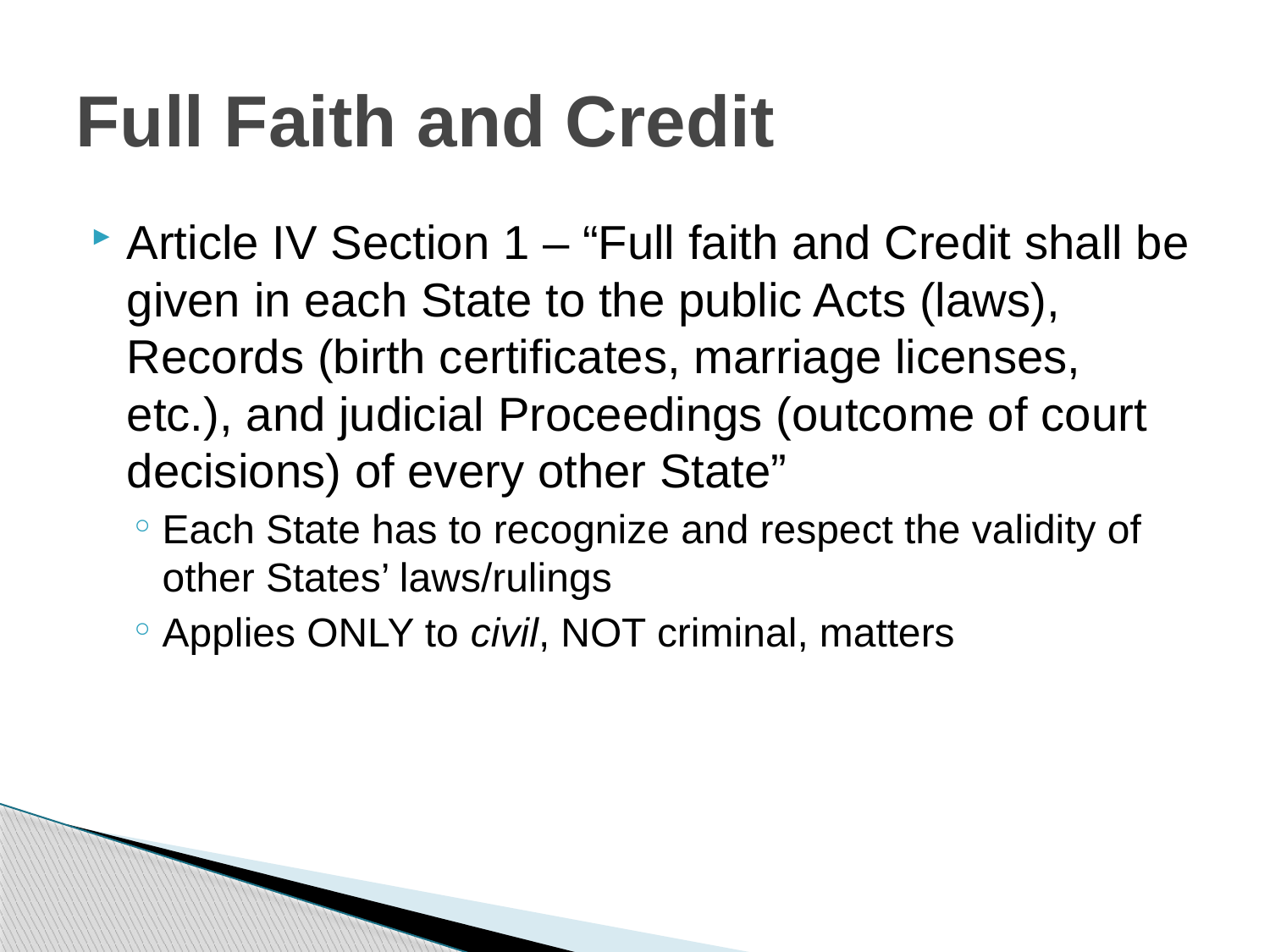

# Full Faith and Credit
Article IV Section 1 – “Full faith and Credit shall be given in each State to the public Acts (laws), Records (birth certificates, marriage licenses, etc.), and judicial Proceedings (outcome of court decisions) of every other State”
Each State has to recognize and respect the validity of other States’ laws/rulings
Applies ONLY to civil, NOT criminal, matters